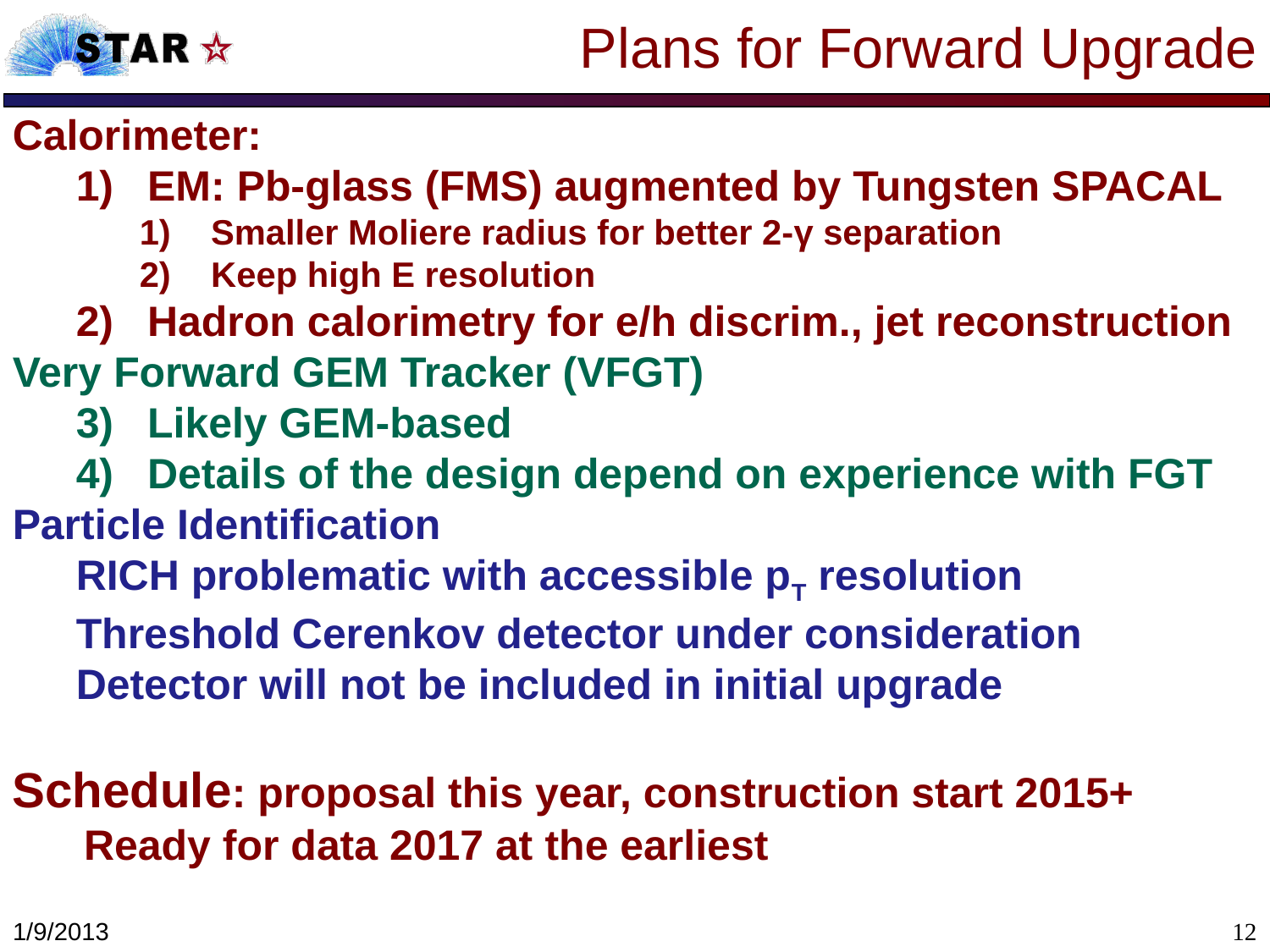

Plans for Forward Upgrade
Calorimeter:
EM: Pb-glass (FMS) augmented by Tungsten SPACAL
Smaller Moliere radius for better 2-γ separation
Keep high E resolution
Hadron calorimetry for e/h discrim., jet reconstruction
Very Forward GEM Tracker (VFGT)
Likely GEM-based
Details of the design depend on experience with FGT
Particle Identification
RICH problematic with accessible pT resolution
Threshold Cerenkov detector under consideration
Detector will not be included in initial upgrade

Schedule: proposal this year, construction start 2015+
	Ready for data 2017 at the earliest
1/9/2013
12